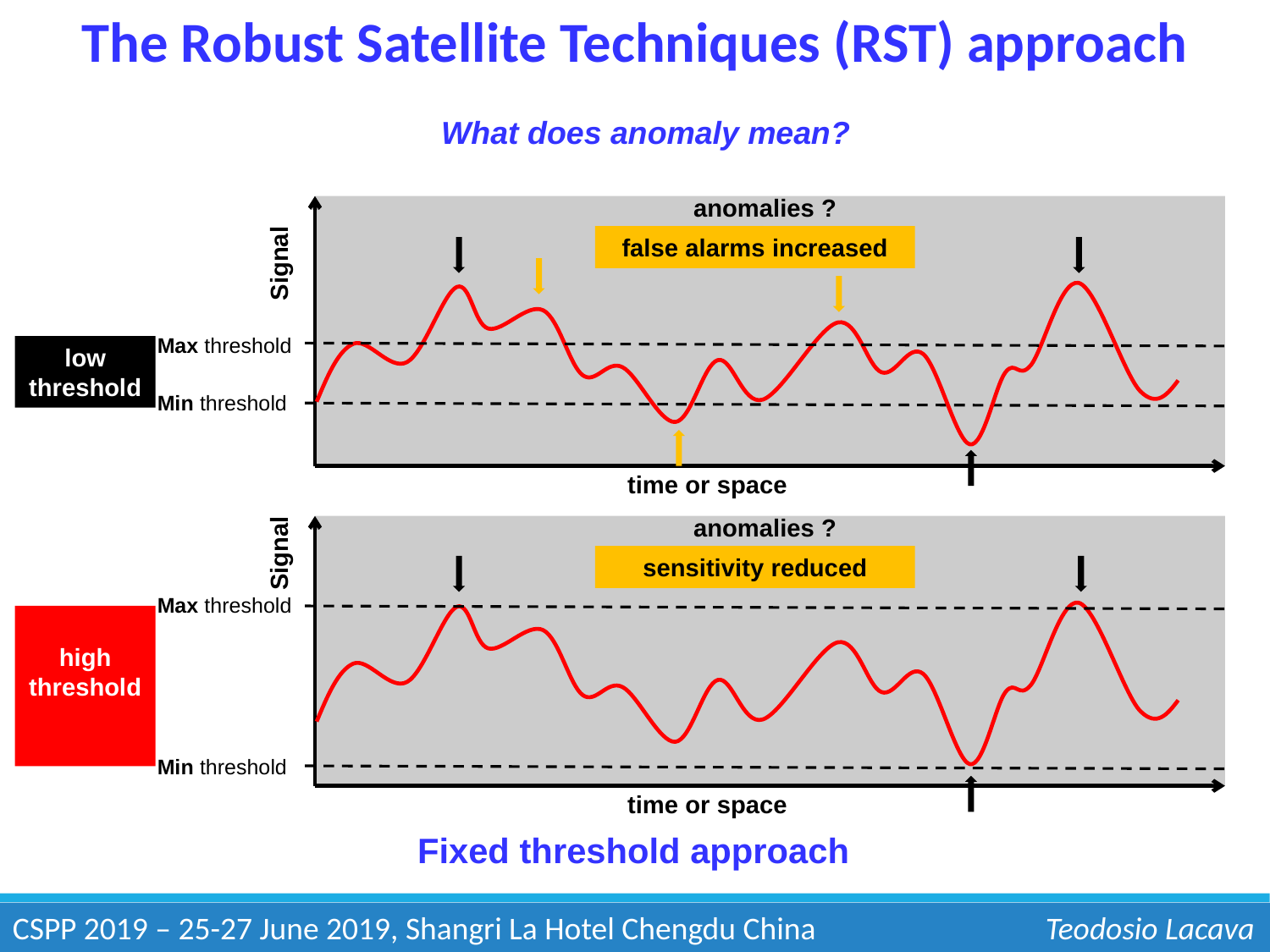

The Robust Satellite Techniques (RST) approach
What does anomaly mean?
anomalies ?

false alarms increased
Signal

Max threshold
low
threshold
Min threshold

time or space
anomalies ?

Signal
sensitivity reduced

Max threshold

high
threshold

Min threshold

time or space
Fixed threshold approach
CSPP 2019 – 25-27 June 2019, Shangri La Hotel Chengdu China	                    Teodosio Lacava